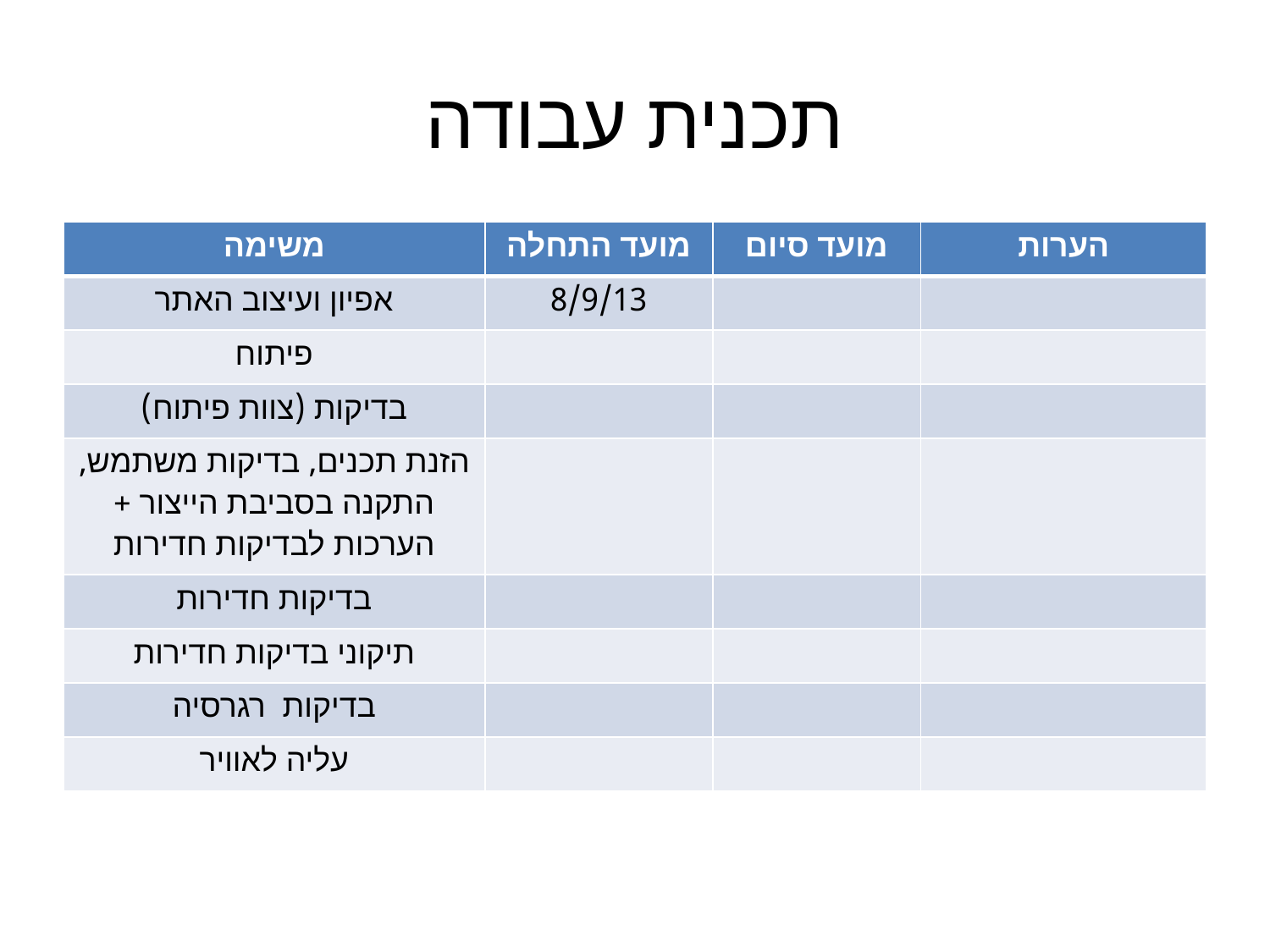

# תכנית עבודה
| משימה | מועד התחלה | מועד סיום | הערות |
| --- | --- | --- | --- |
| אפיון ועיצוב האתר | 8/9/13 |  |  |
| פיתוח |  |  |  |
| בדיקות (צוות פיתוח) |  |  |  |
| הזנת תכנים, בדיקות משתמש, התקנה בסביבת הייצור + הערכות לבדיקות חדירות |  |  |  |
| בדיקות חדירות |  |  |  |
| תיקוני בדיקות חדירות |  |  |  |
| בדיקות רגרסיה |  |  |  |
| עליה לאוויר |  |  |  |